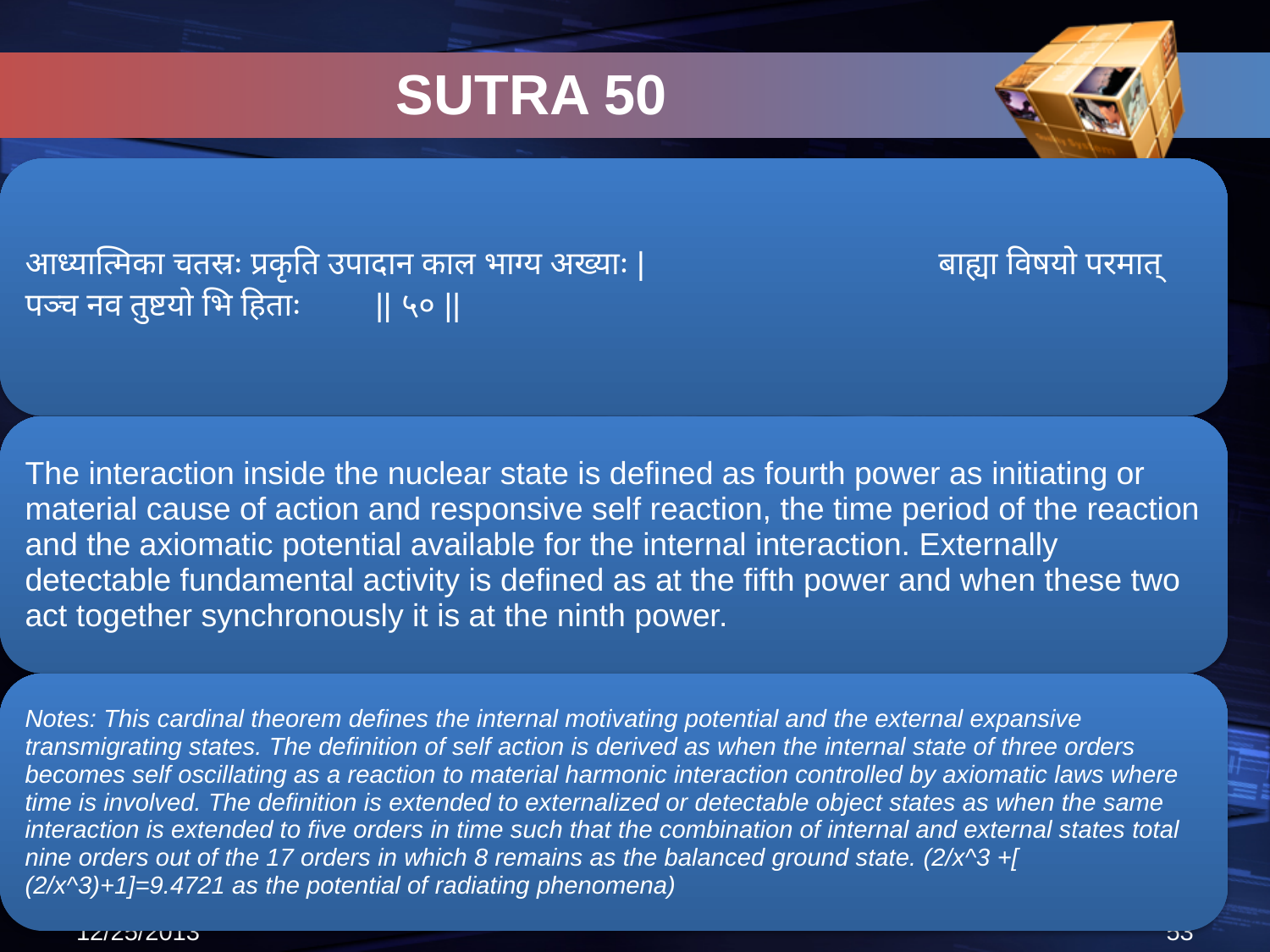

# SUTRA 50
Notes: This cardinal theorem defines the internal motivating potential and the external expansive transmigrating states. The definition of self action is derived as when the internal state of three orders becomes self oscillating as a reaction to material harmonic interaction controlled by axiomatic laws where time is involved. The definition is extended to externalized or detectable object states as when the same interaction is extended to five orders in time such that the combination of internal and external states total nine orders out of the 17 orders in which 8 remains as the balanced ground state. (2/x^3 +[ (2/x^3)+1]=9.4721 as the potential of radiating phenomena)
The interaction inside the nuclear state is defined as fourth power as initiating or material cause of action and responsive self reaction, the time period of the reaction and the axiomatic potential available for the internal interaction. Externally detectable fundamental activity is defined as at the fifth power and when these two act together synchronously it is at the ninth power.
12/25/2013
53